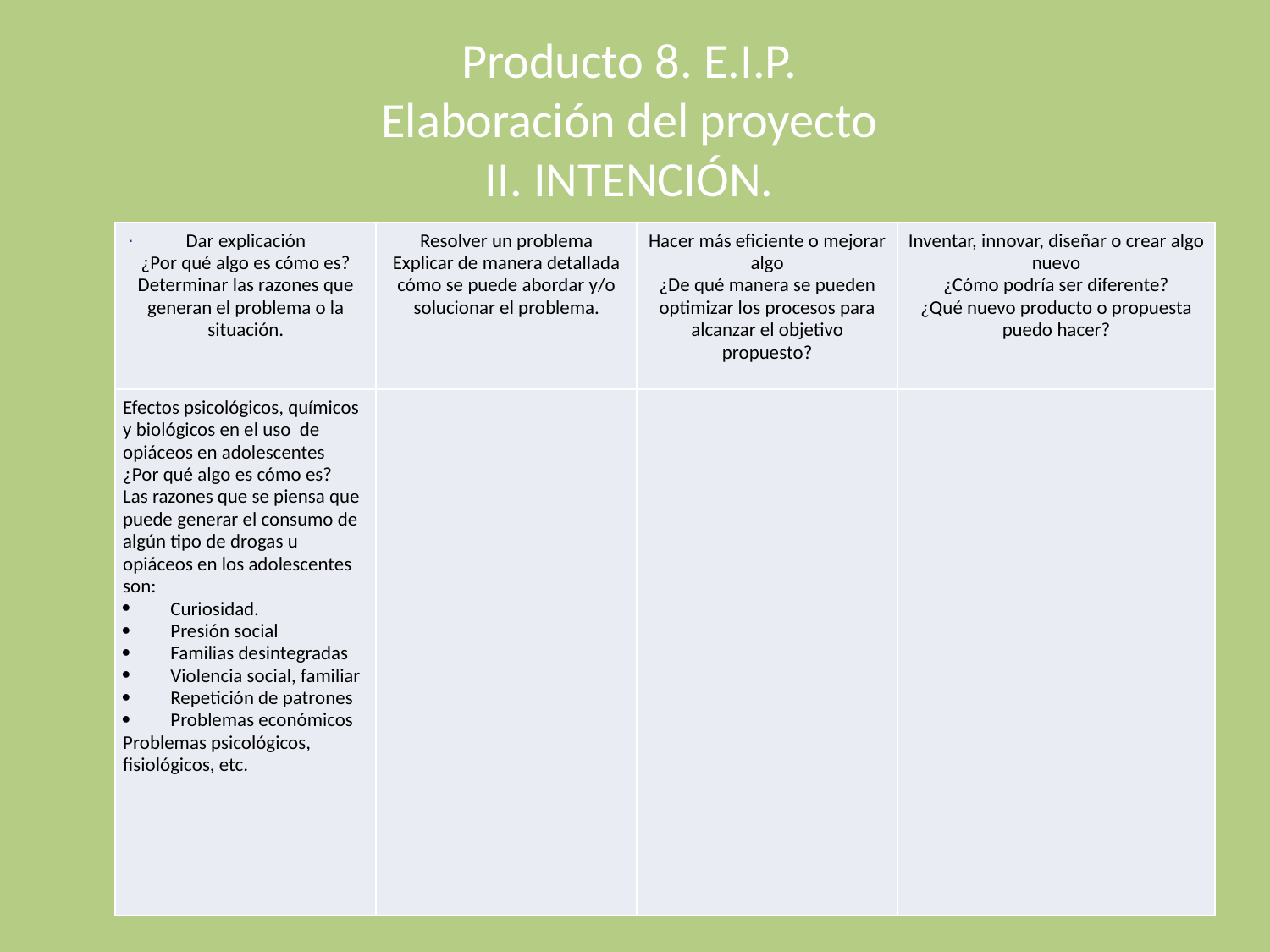

# Producto 8. E.I.P. Elaboración del proyecto II. INTENCIÓN.
.

| Dar explicación ¿Por qué algo es cómo es? Determinar las razones que generan el problema o la situación. | Resolver un problema Explicar de manera detallada cómo se puede abordar y/o solucionar el problema. | Hacer más eficiente o mejorar algo ¿De qué manera se pueden optimizar los procesos para alcanzar el objetivo propuesto? | Inventar, innovar, diseñar o crear algo nuevo ¿Cómo podría ser diferente? ¿Qué nuevo producto o propuesta puedo hacer? |
| --- | --- | --- | --- |
| Efectos psicológicos, químicos y biológicos en el uso de opiáceos en adolescentes ¿Por qué algo es cómo es? Las razones que se piensa que puede generar el consumo de algún tipo de drogas u opiáceos en los adolescentes son: Curiosidad. Presión social Familias desintegradas Violencia social, familiar Repetición de patrones Problemas económicos Problemas psicológicos, fisiológicos, etc. |  |  |  |
32